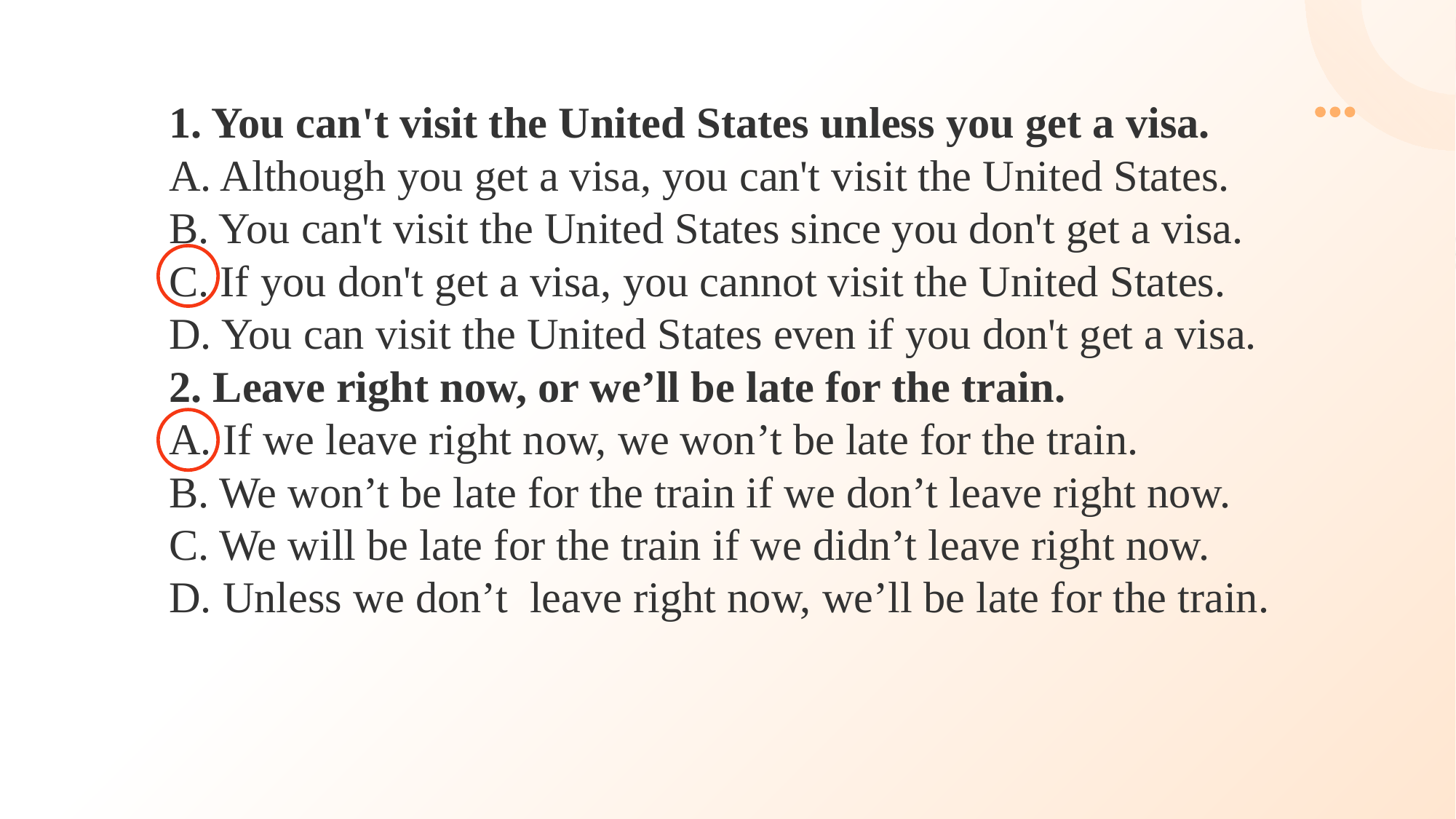

1. You can't visit the United States unless you get a visa.
A. Although you get a visa, you can't visit the United States.
B. You can't visit the United States since you don't get a visa.
C. If you don't get a visa, you cannot visit the United States.
D. You can visit the United States even if you don't get a visa.
2. Leave right now, or we’ll be late for the train.
A. If we leave right now, we won’t be late for the train.
B. We won’t be late for the train if we don’t leave right now.
C. We will be late for the train if we didn’t leave right now.
D. Unless we don’t  leave right now, we’ll be late for the train.